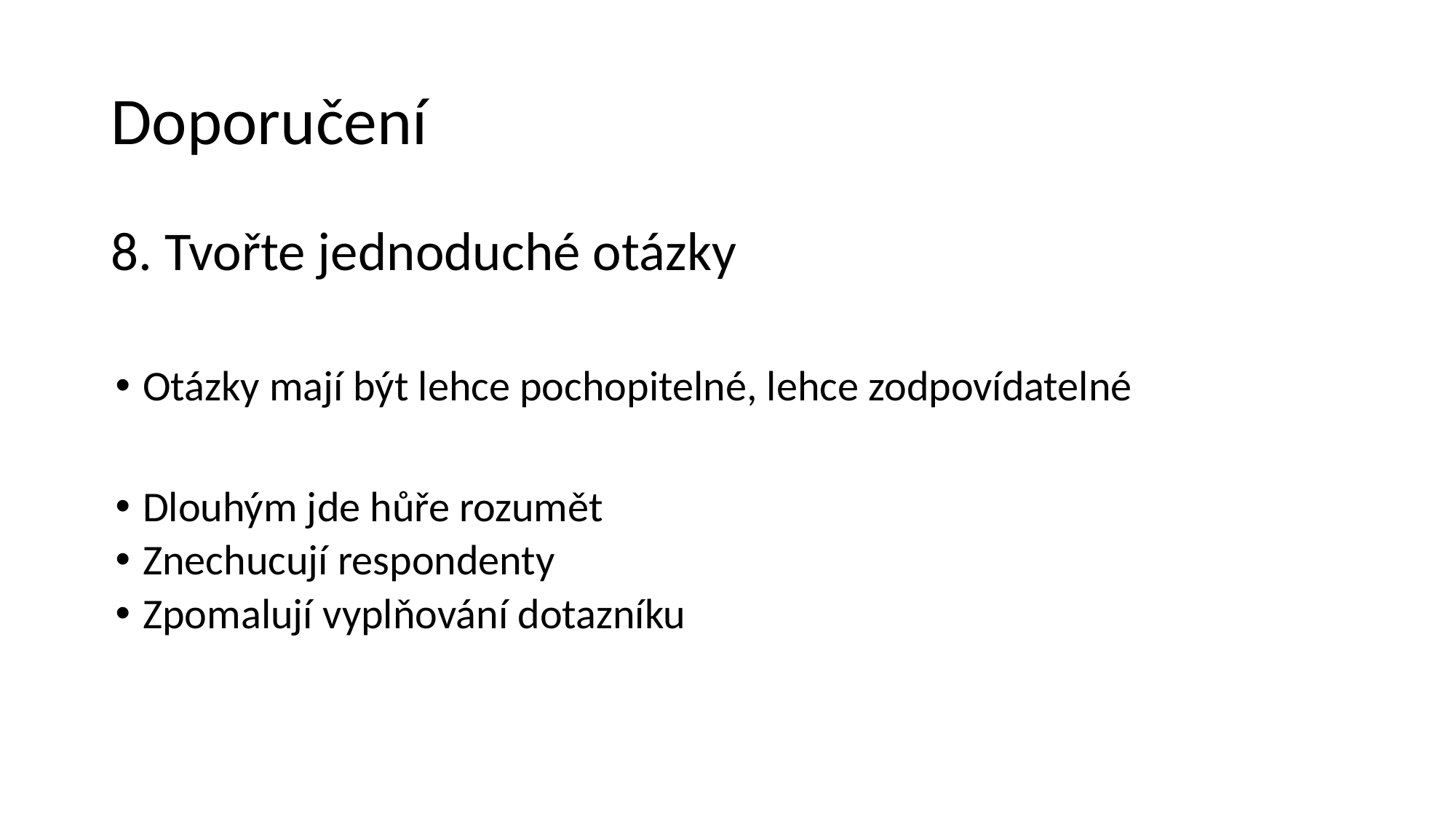

# Doporučení
8. Tvořte jednoduché otázky

Otázky mají být lehce pochopitelné, lehce zodpovídatelné

Dlouhým jde hůře rozumět
Znechucují respondenty
Zpomalují vyplňování dotazníku